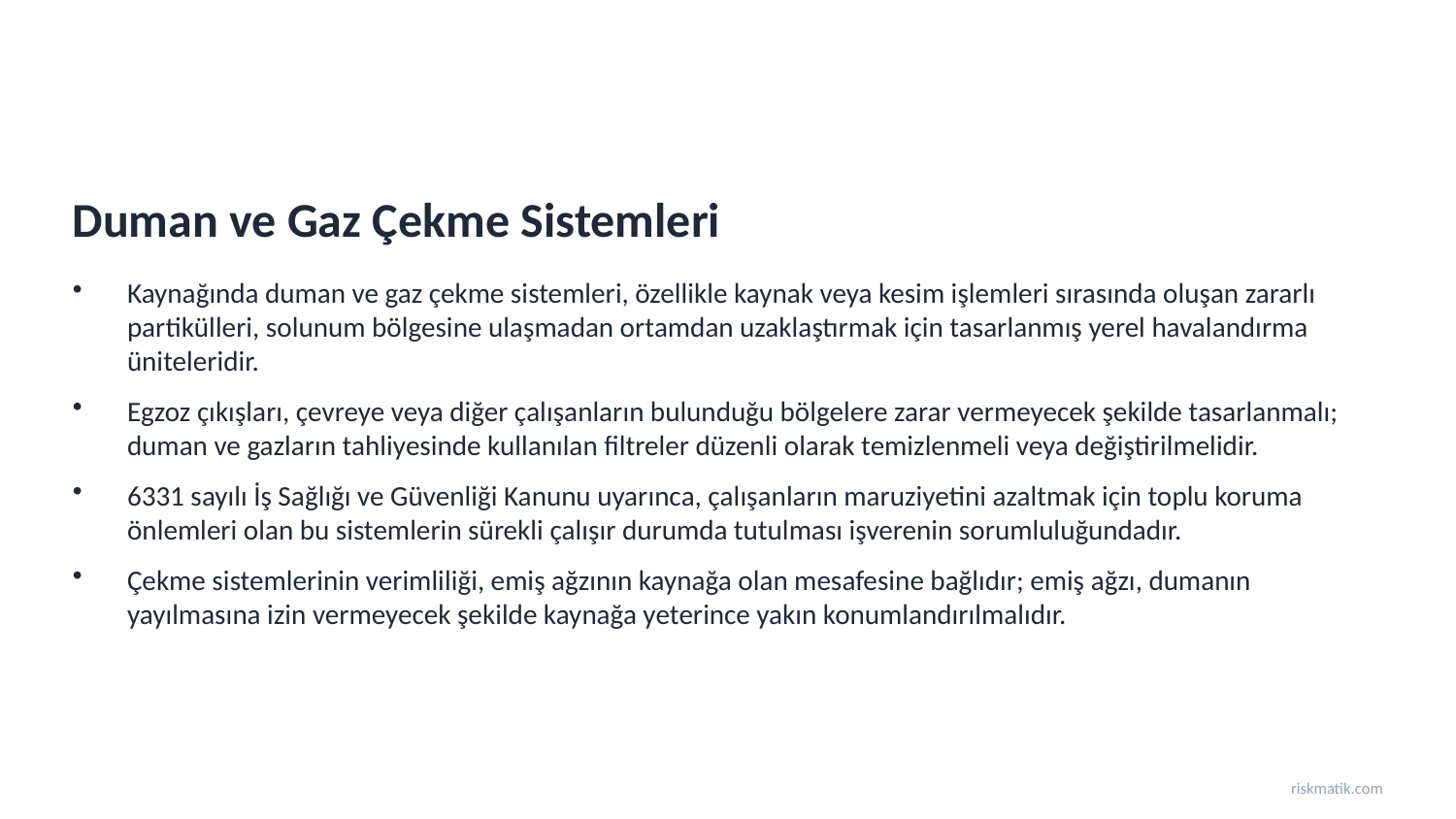

Duman ve Gaz Çekme Sistemleri
Kaynağında duman ve gaz çekme sistemleri, özellikle kaynak veya kesim işlemleri sırasında oluşan zararlı partikülleri, solunum bölgesine ulaşmadan ortamdan uzaklaştırmak için tasarlanmış yerel havalandırma üniteleridir.
Egzoz çıkışları, çevreye veya diğer çalışanların bulunduğu bölgelere zarar vermeyecek şekilde tasarlanmalı; duman ve gazların tahliyesinde kullanılan filtreler düzenli olarak temizlenmeli veya değiştirilmelidir.
6331 sayılı İş Sağlığı ve Güvenliği Kanunu uyarınca, çalışanların maruziyetini azaltmak için toplu koruma önlemleri olan bu sistemlerin sürekli çalışır durumda tutulması işverenin sorumluluğundadır.
Çekme sistemlerinin verimliliği, emiş ağzının kaynağa olan mesafesine bağlıdır; emiş ağzı, dumanın yayılmasına izin vermeyecek şekilde kaynağa yeterince yakın konumlandırılmalıdır.
riskmatik.com